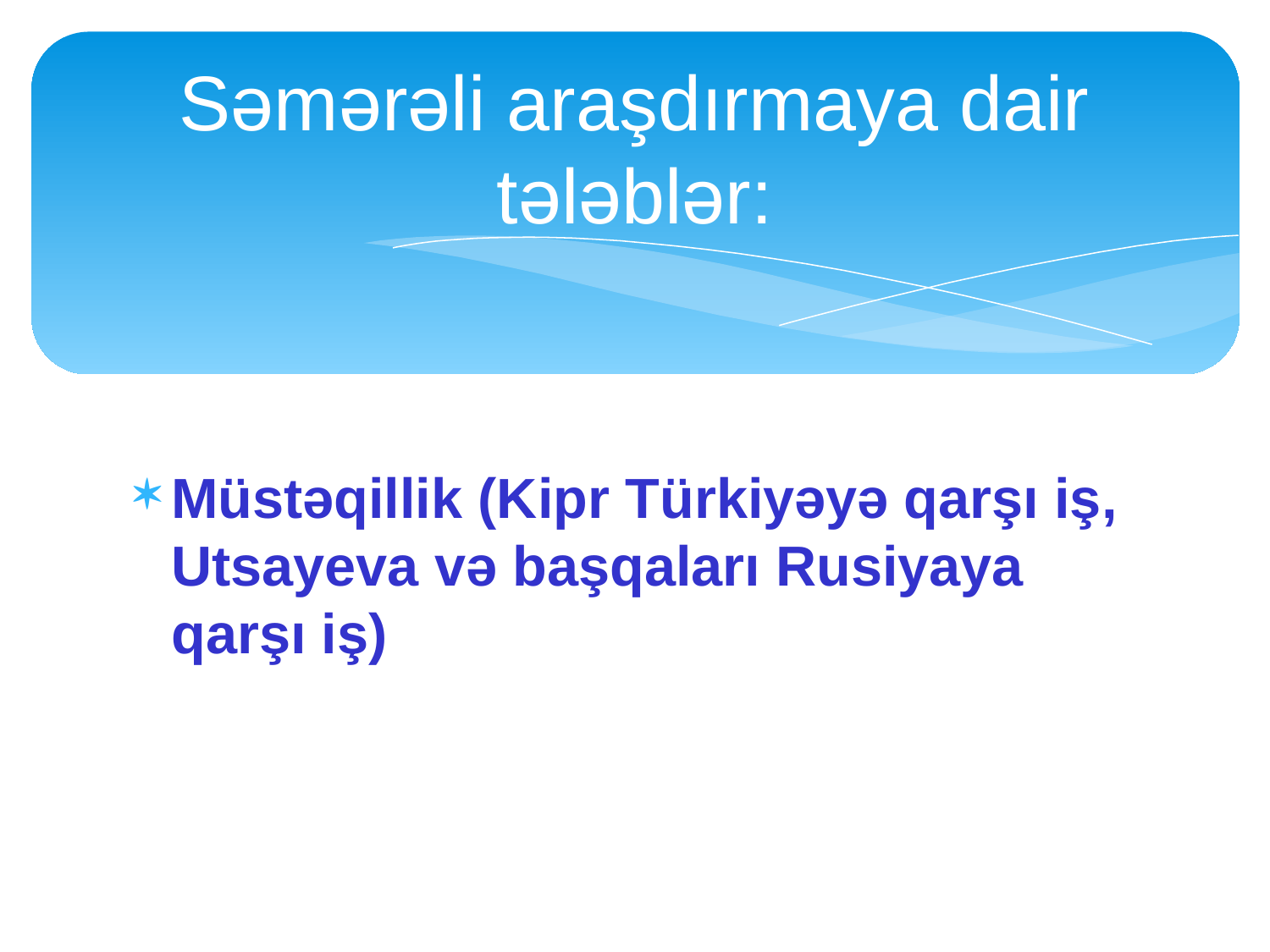

# Səmərəli araşdırmaya dair tələblər:

Müstəqillik (Kipr Türkiyəyə qarşı iş, Utsayeva və başqaları Rusiyaya qarşı iş)